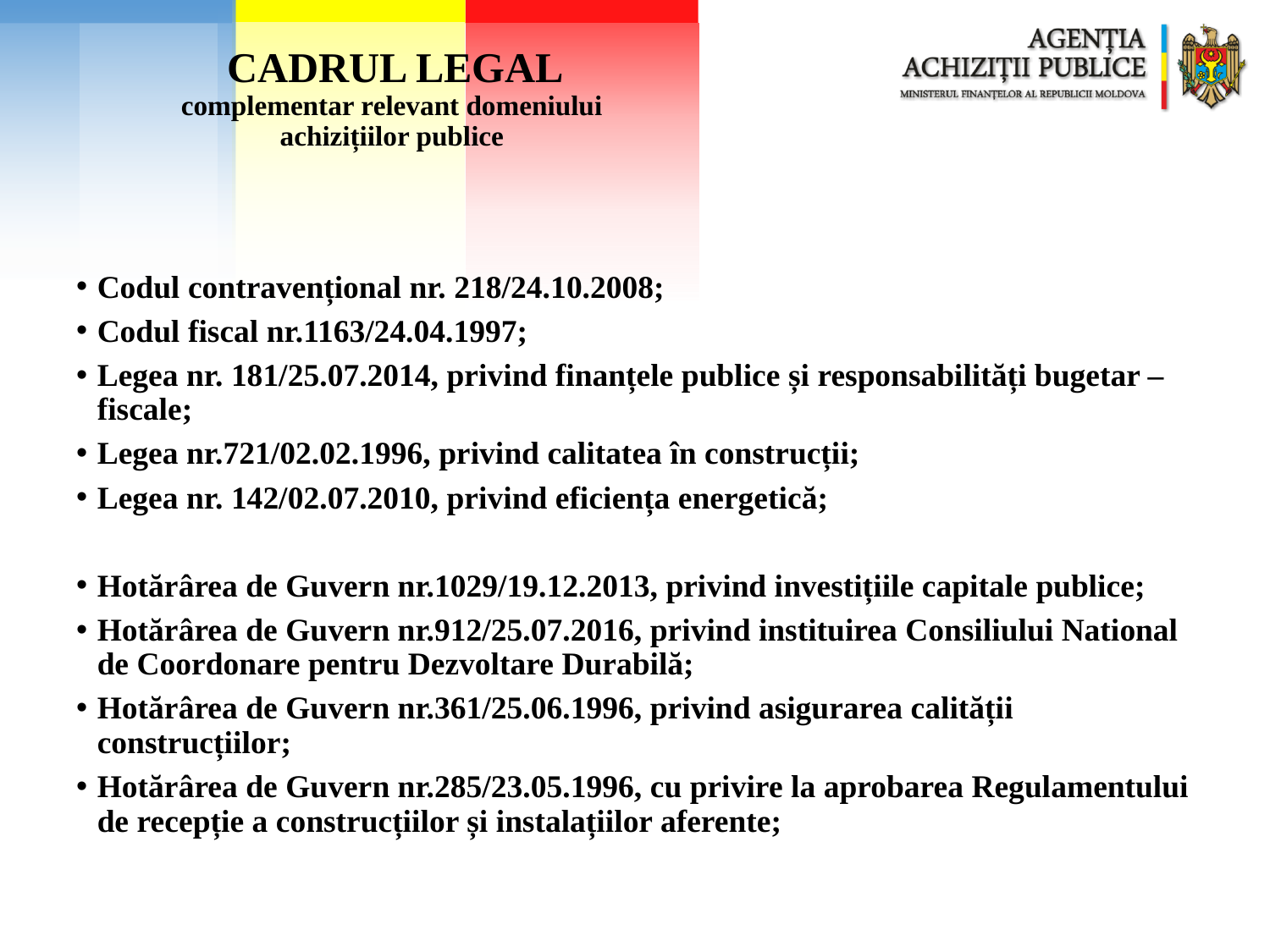

# CADRUL LEGAL complementar relevant domeniului achizițiilor publice

Codul contravențional nr. 218/24.10.2008;
Codul fiscal nr.1163/24.04.1997;
Legea nr. 181/25.07.2014, privind finanțele publice și responsabilități bugetar – fiscale;
Legea nr.721/02.02.1996, privind calitatea în construcții;
Legea nr. 142/02.07.2010, privind eficiența energetică;

Hotărârea de Guvern nr.1029/19.12.2013, privind investițiile capitale publice;
Hotărârea de Guvern nr.912/25.07.2016, privind instituirea Consiliului National de Coordonare pentru Dezvoltare Durabilă;
Hotărârea de Guvern nr.361/25.06.1996, privind asigurarea calității construcțiilor;
Hotărârea de Guvern nr.285/23.05.1996, cu privire la aprobarea Regulamentului de recepție a construcțiilor și instalațiilor aferente;